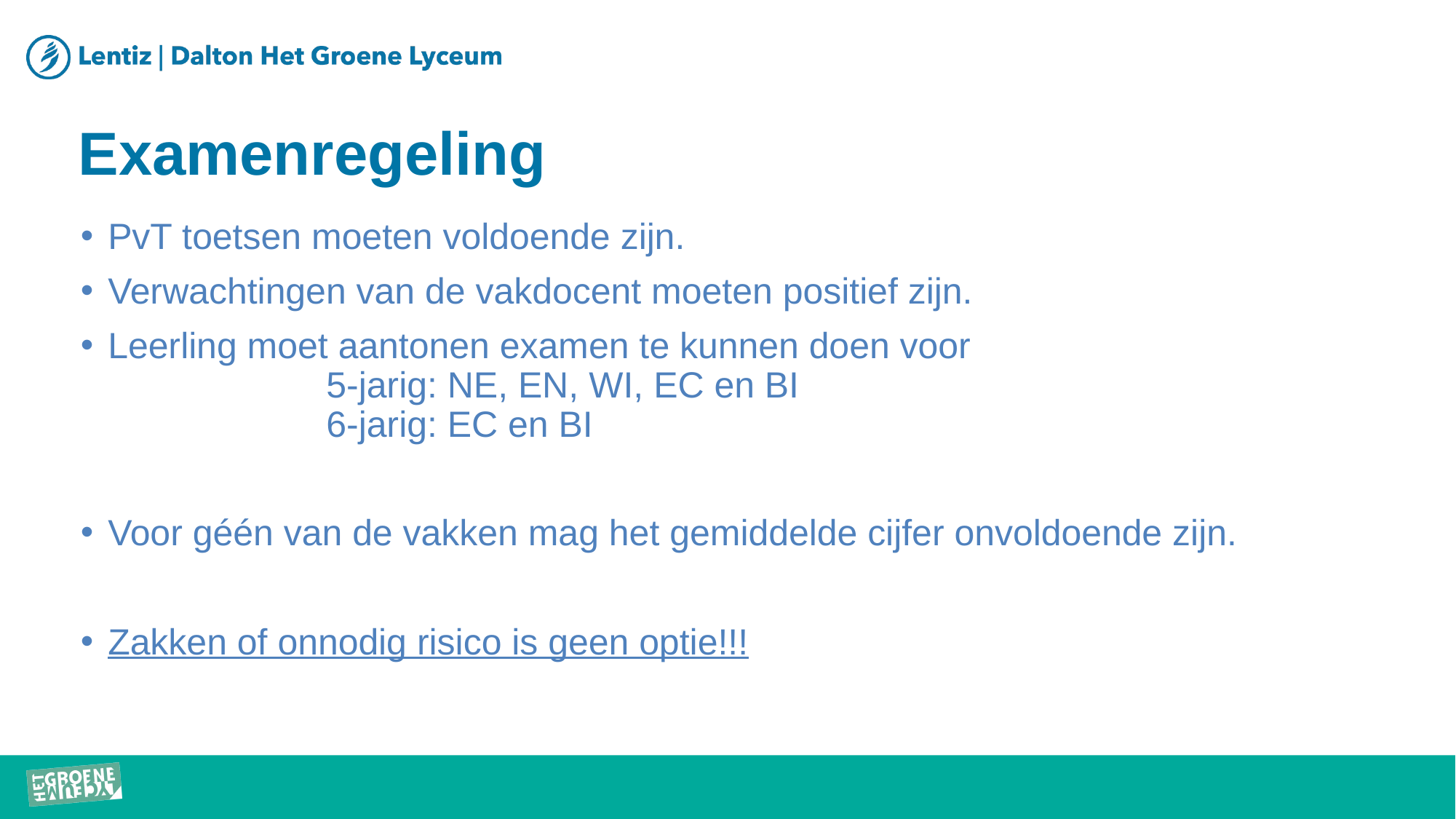

# Examenregeling
PvT toetsen moeten voldoende zijn.
Verwachtingen van de vakdocent moeten positief zijn.
Leerling moet aantonen examen te kunnen doen voor
		5-jarig: NE, EN, WI, EC en BI
		6-jarig: EC en BI

Voor géén van de vakken mag het gemiddelde cijfer onvoldoende zijn.

Zakken of onnodig risico is geen optie!!!